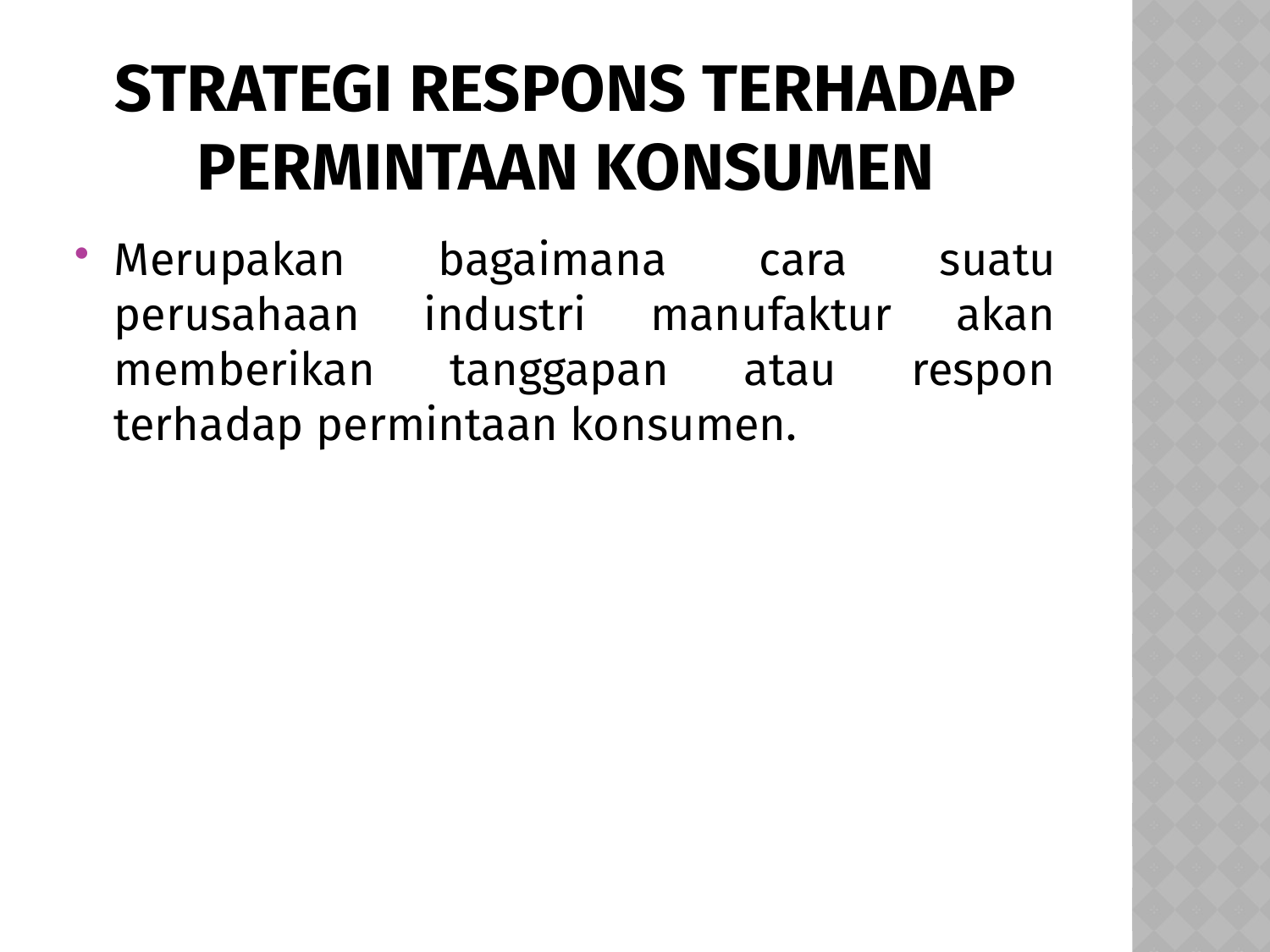

# Strategi respons terhadap permintaan konsumen
Merupakan bagaimana cara suatu perusahaan industri manufaktur akan memberikan tanggapan atau respon terhadap permintaan konsumen.